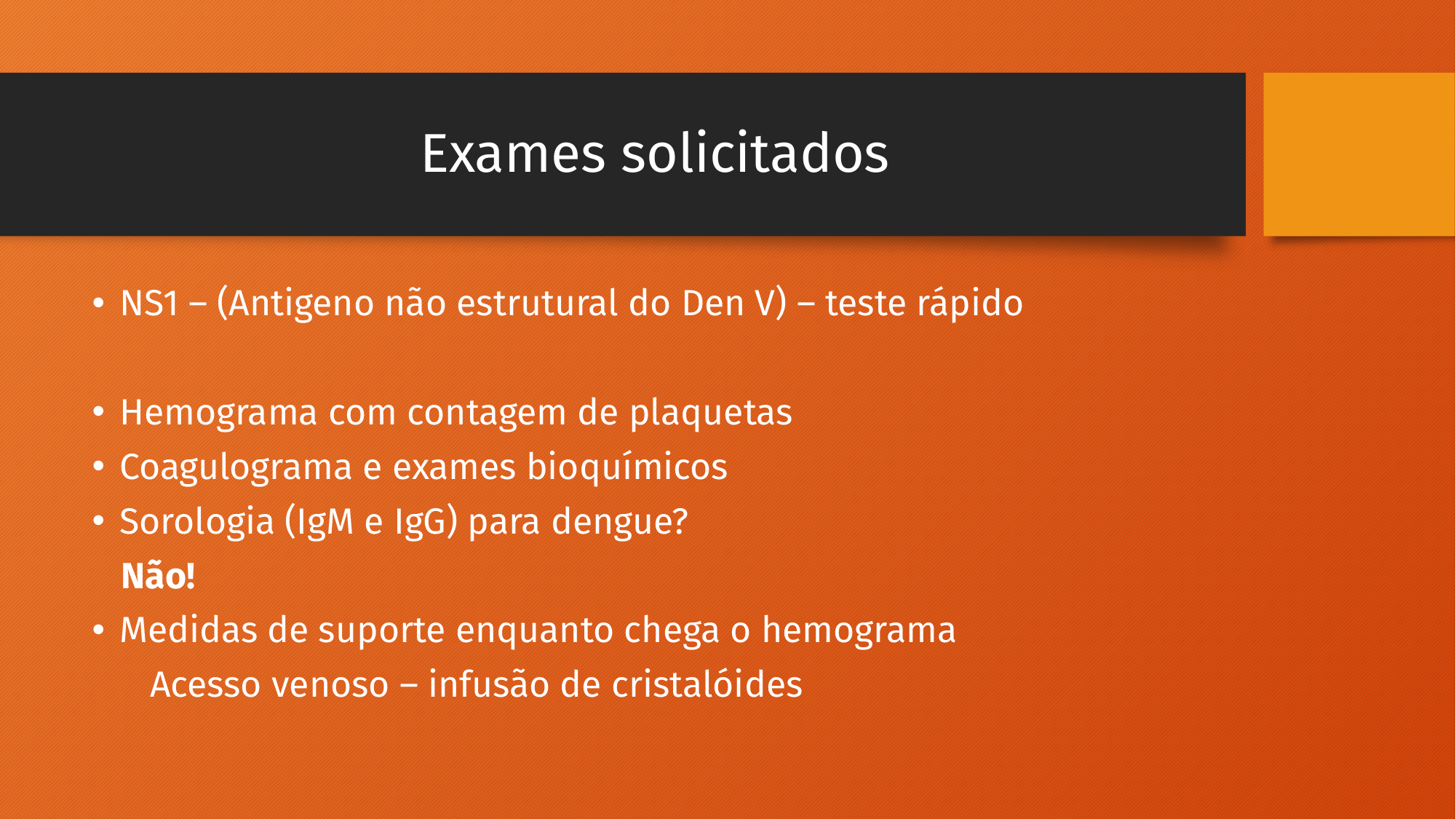

# Exames solicitados
NS1 – (Antigeno não estrutural do Den V) – teste rápido

Hemograma com contagem de plaquetas
Coagulograma e exames bioquímicos
Sorologia (IgM e IgG) para dengue?
   Não!
Medidas de suporte enquanto chega o hemograma
      Acesso venoso – infusão de cristalóides